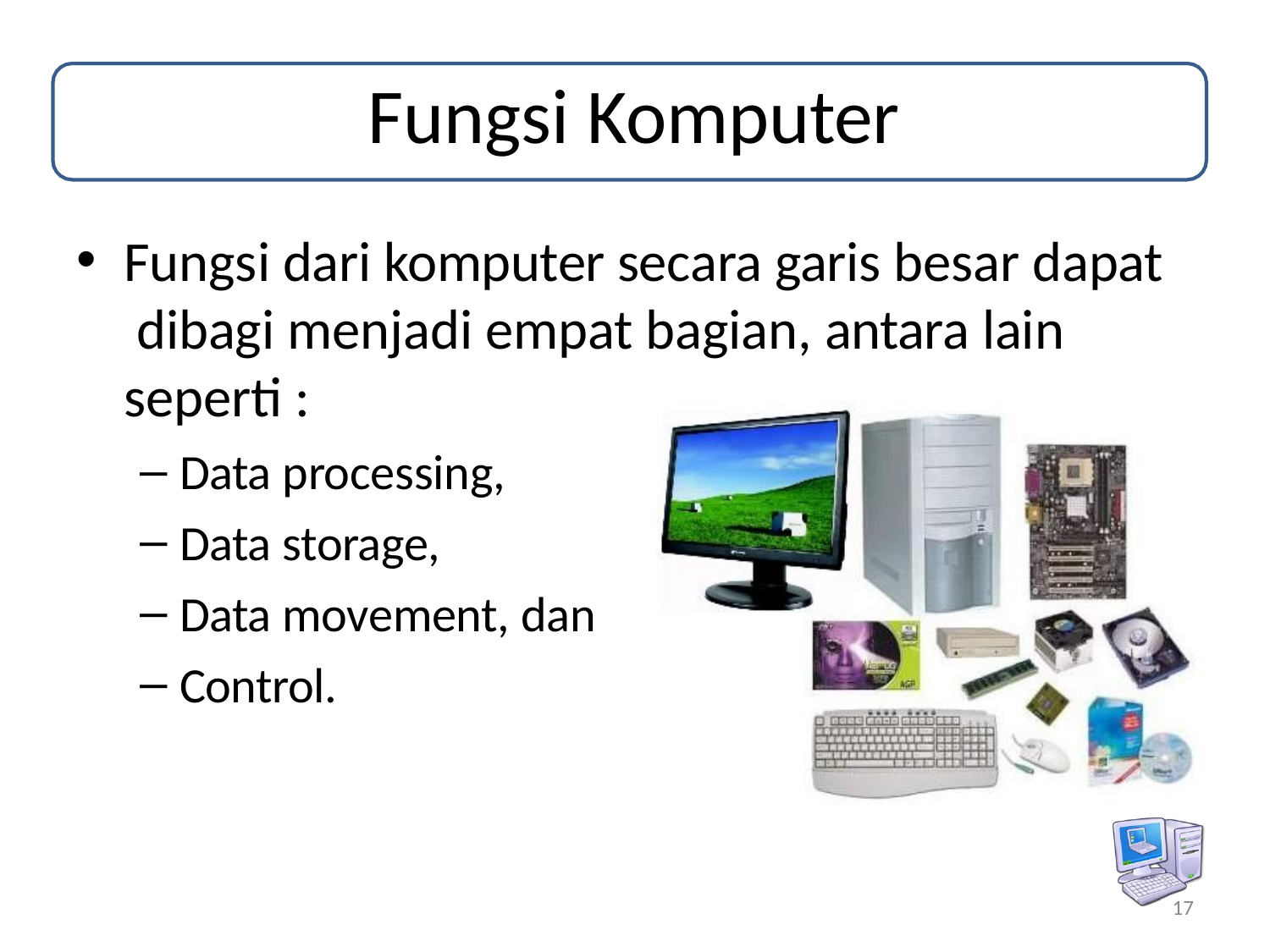

# Fungsi Komputer
Fungsi dari komputer secara garis besar dapat  dibagi menjadi empat bagian, antara lain  seperti :
Data processing,
Data storage,
Data movement, dan
Control.

17